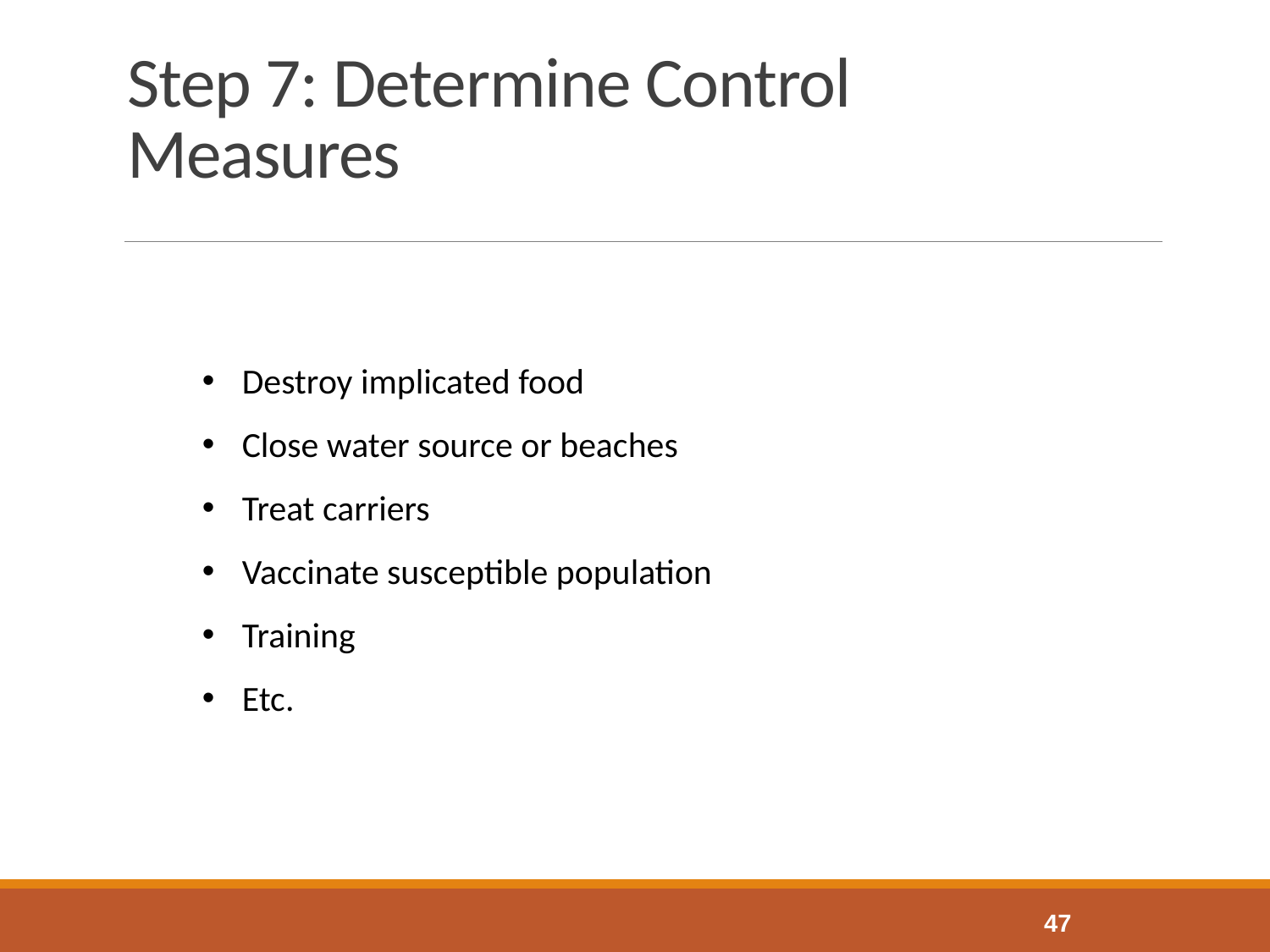

# Step 7: Determine Control Measures
Destroy implicated food
Close water source or beaches
Treat carriers
Vaccinate susceptible population
Training
Etc.
Table 9-9
Step 7: Determine Control Measures

47